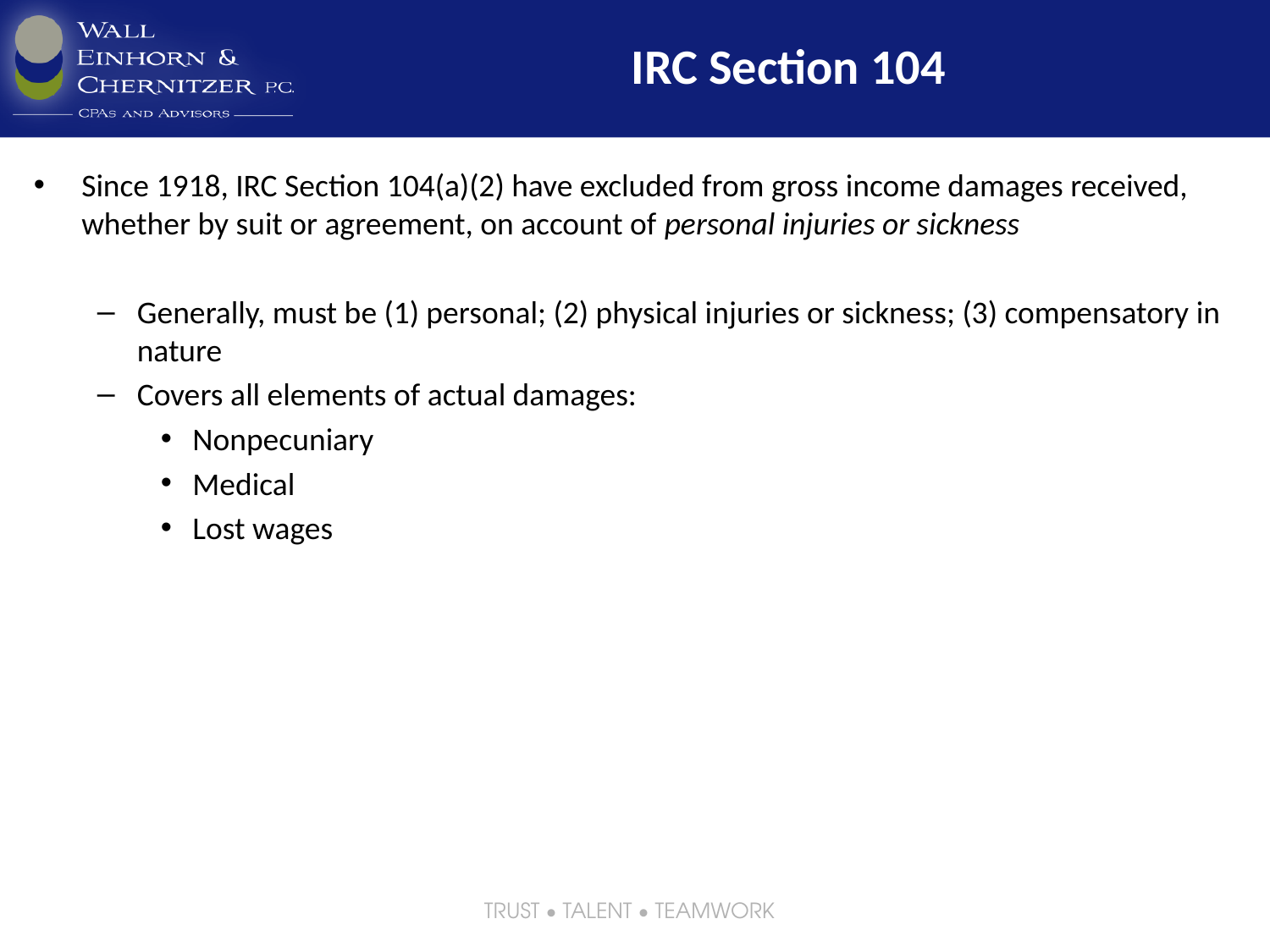

# IRC Section 104
Since 1918, IRC Section 104(a)(2) have excluded from gross income damages received, whether by suit or agreement, on account of personal injuries or sickness

Generally, must be (1) personal; (2) physical injuries or sickness; (3) compensatory in nature
Covers all elements of actual damages:
Nonpecuniary
Medical
Lost wages

TRUST ∙ TALENT ∙ TEAMWORK